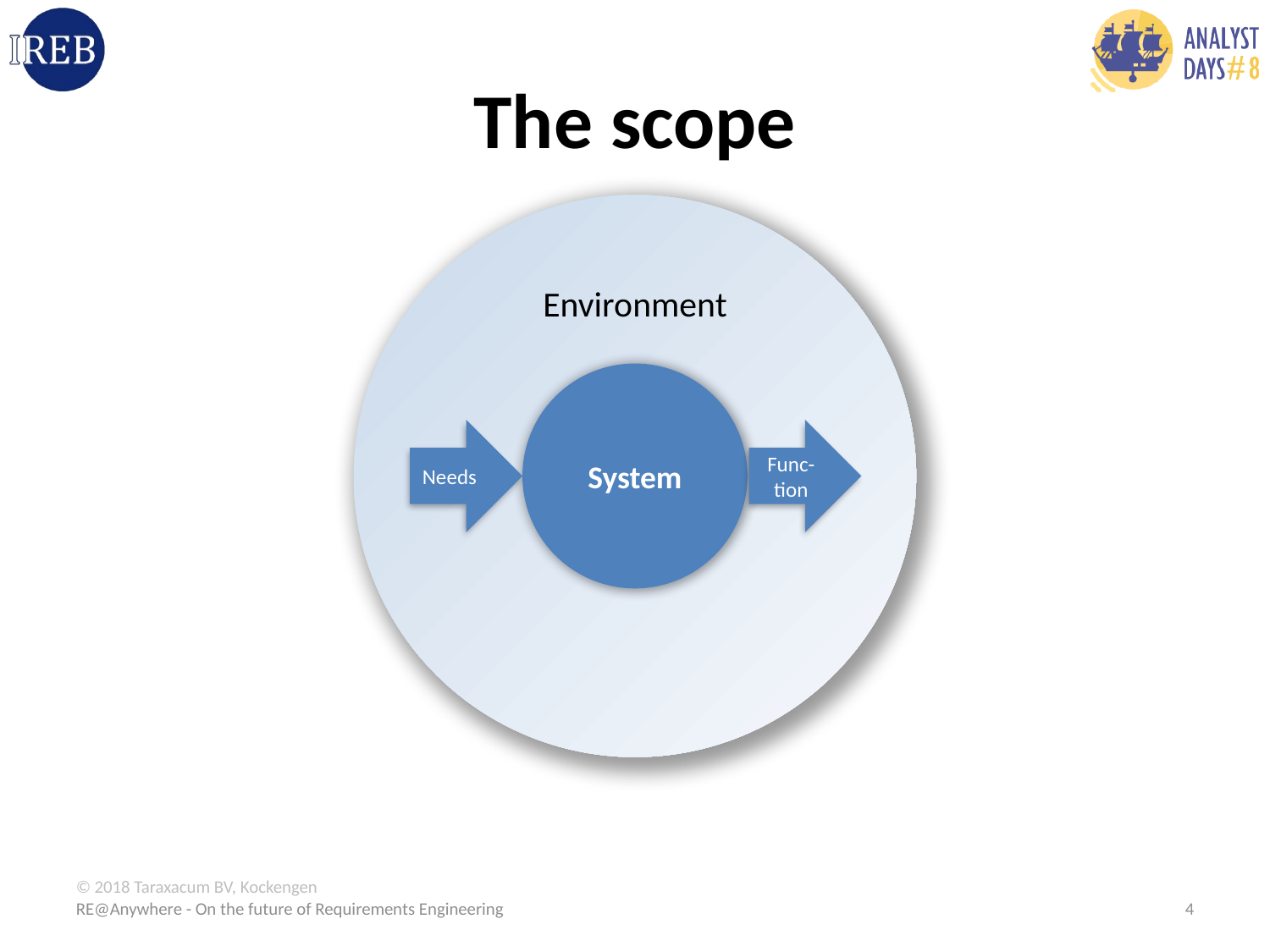

# The scope
Environment
System
Needs
Func-tion
RE@Anywhere - On the future of Requirements Engineering
4